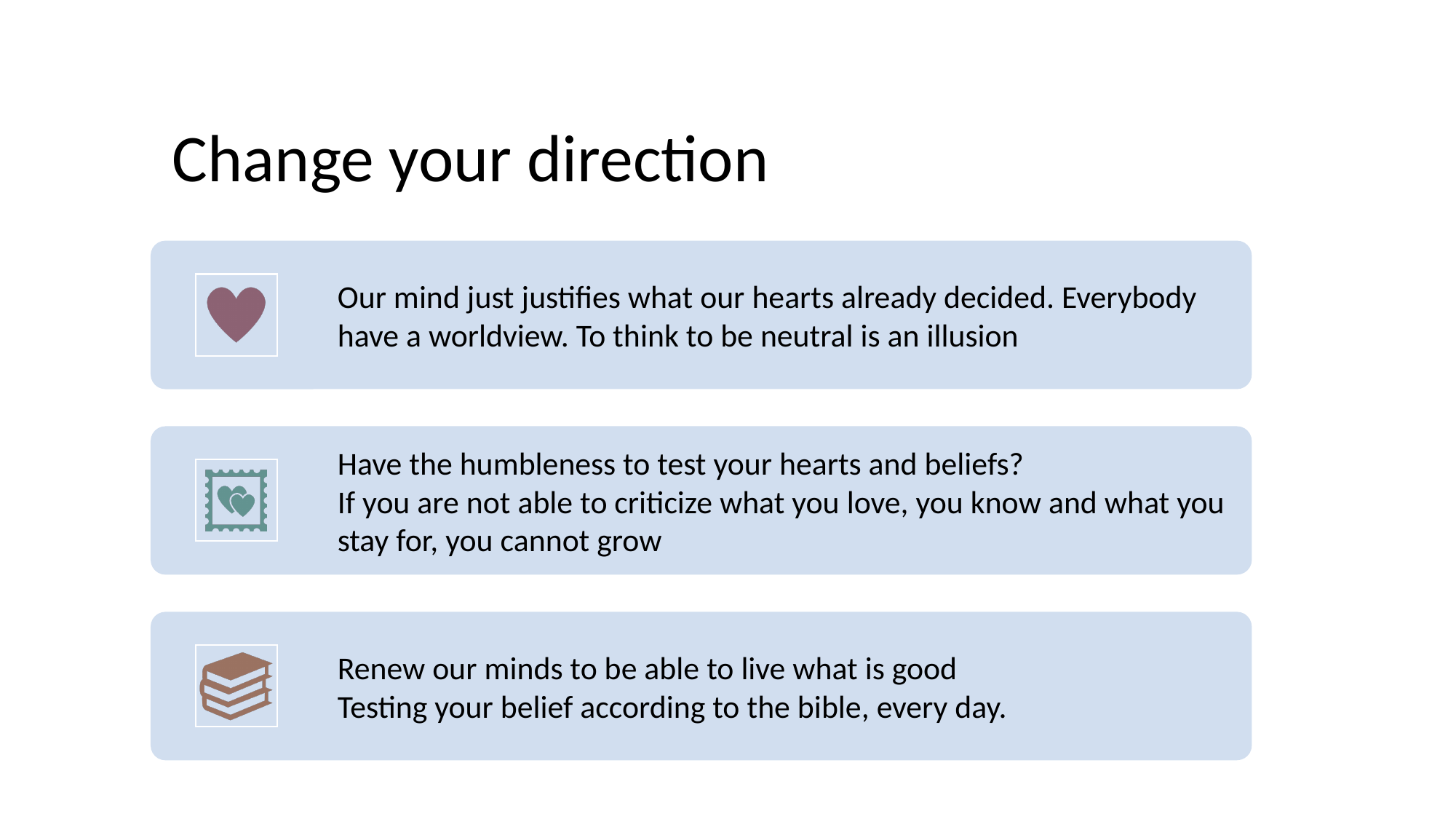

# Change your direction
Our mind just justifies what our hearts already decided. Everybody have a worldview. To think to be neutral is an illusion
Have the humbleness to test your hearts and beliefs?
If you are not able to criticize what you love, you know and what you stay for, you cannot grow
Renew our minds to be able to live what is good
Testing your belief according to the bible, every day.